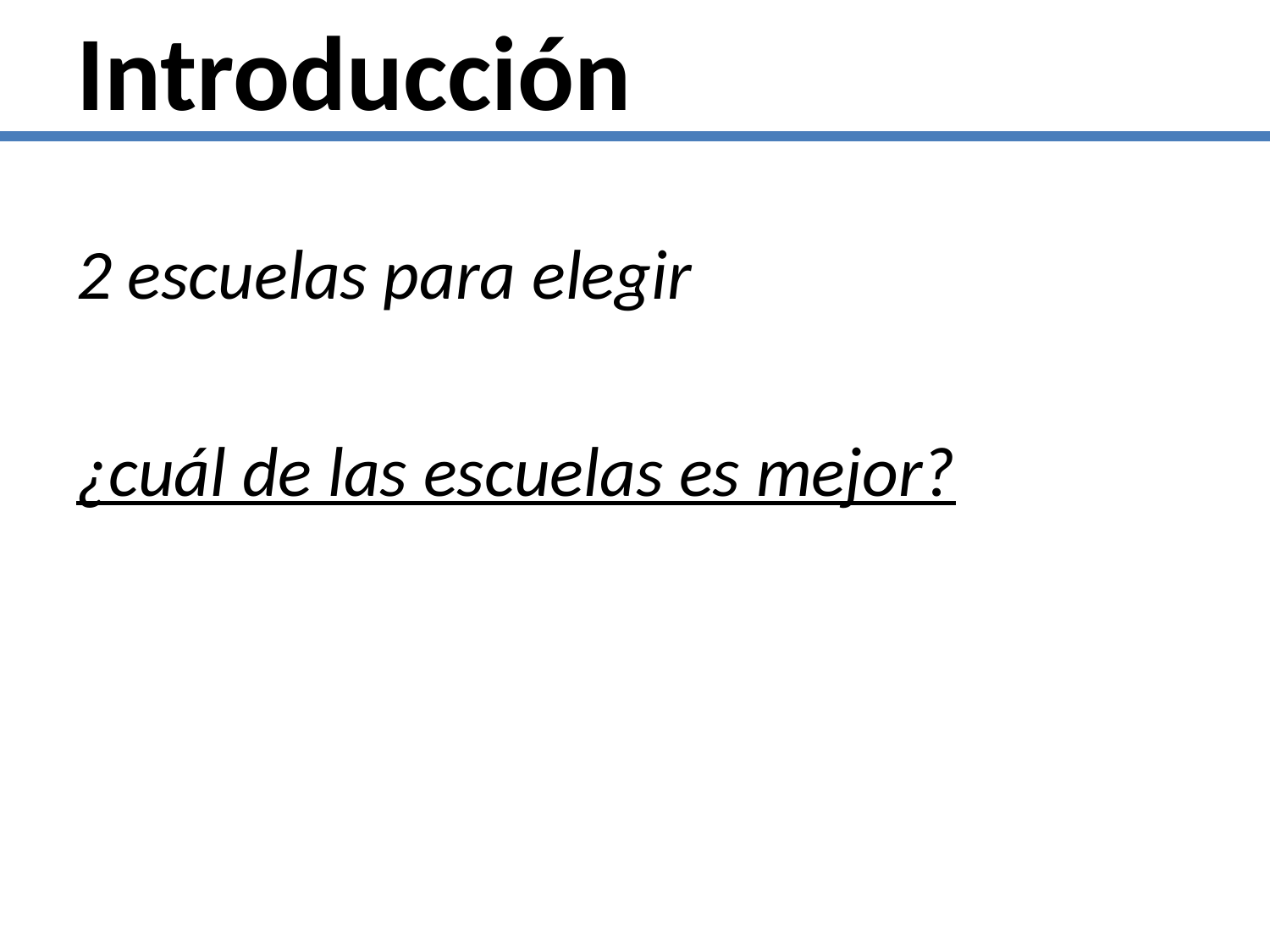

# Introducción
2 escuelas para elegir

¿cuál de las escuelas es mejor?